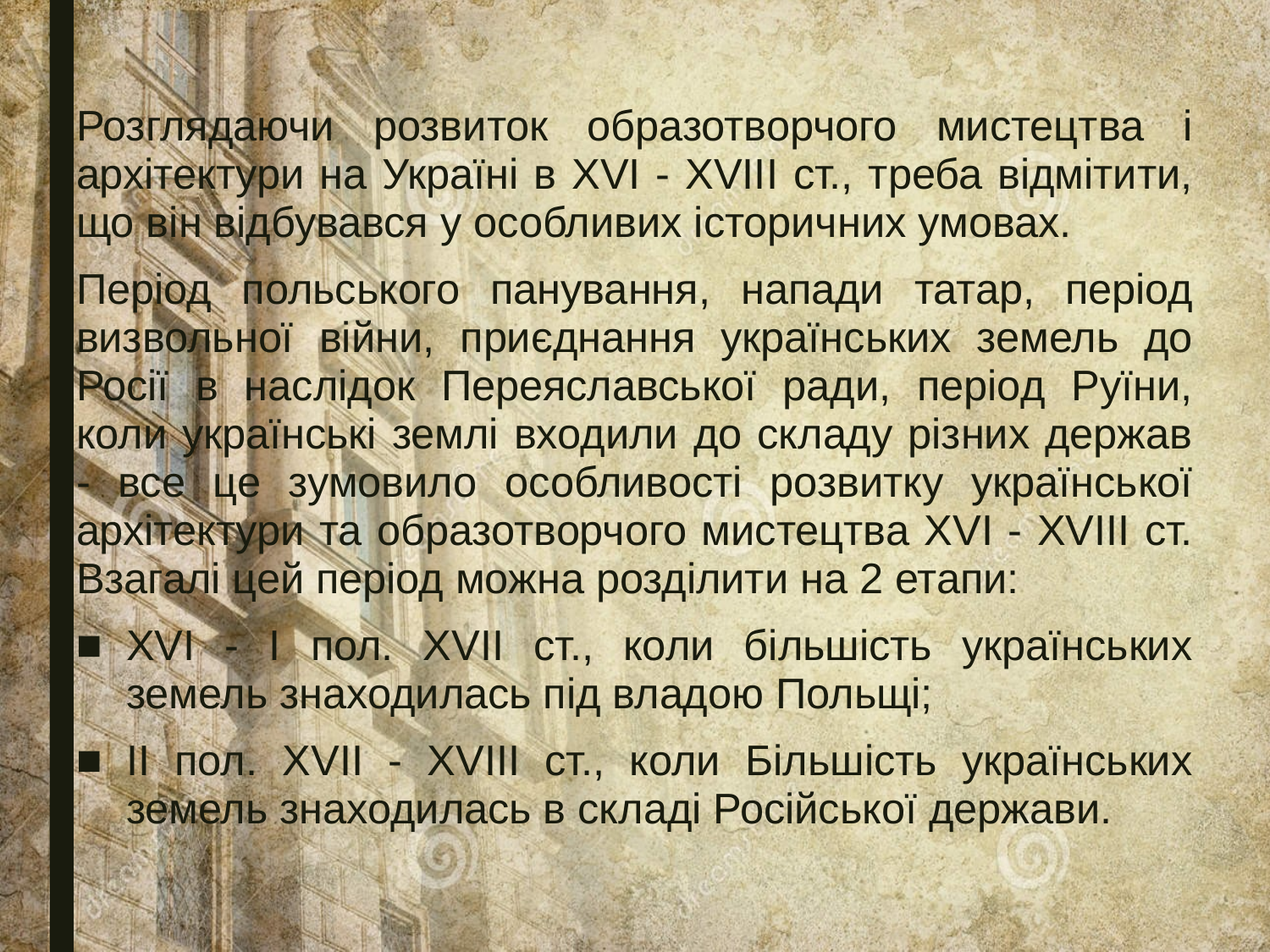

Розглядаючи розвиток образотворчого мистецтва і архітектури на Україні в XVI - XVIII ст., треба відмітити, що він відбувався у особливих історичних умовах.
Період польського панування, напади татар, період визвольної війни, приєднання українських земель до Росії в наслідок Переяславської ради, період Руїни, коли українські землі входили до складу різних держав - все це зумовило особливості розвитку української архітектури та образотворчого мистецтва XVI - XVIII ст. Взагалі цей період можна розділити на 2 етапи:
XVI - I пол. XVII ст., коли більшість українських земель знаходилась під владою Польщі;
II пол. XVII - XVIII ст., коли Більшість українських земель знаходилась в складі Російської держави.

#